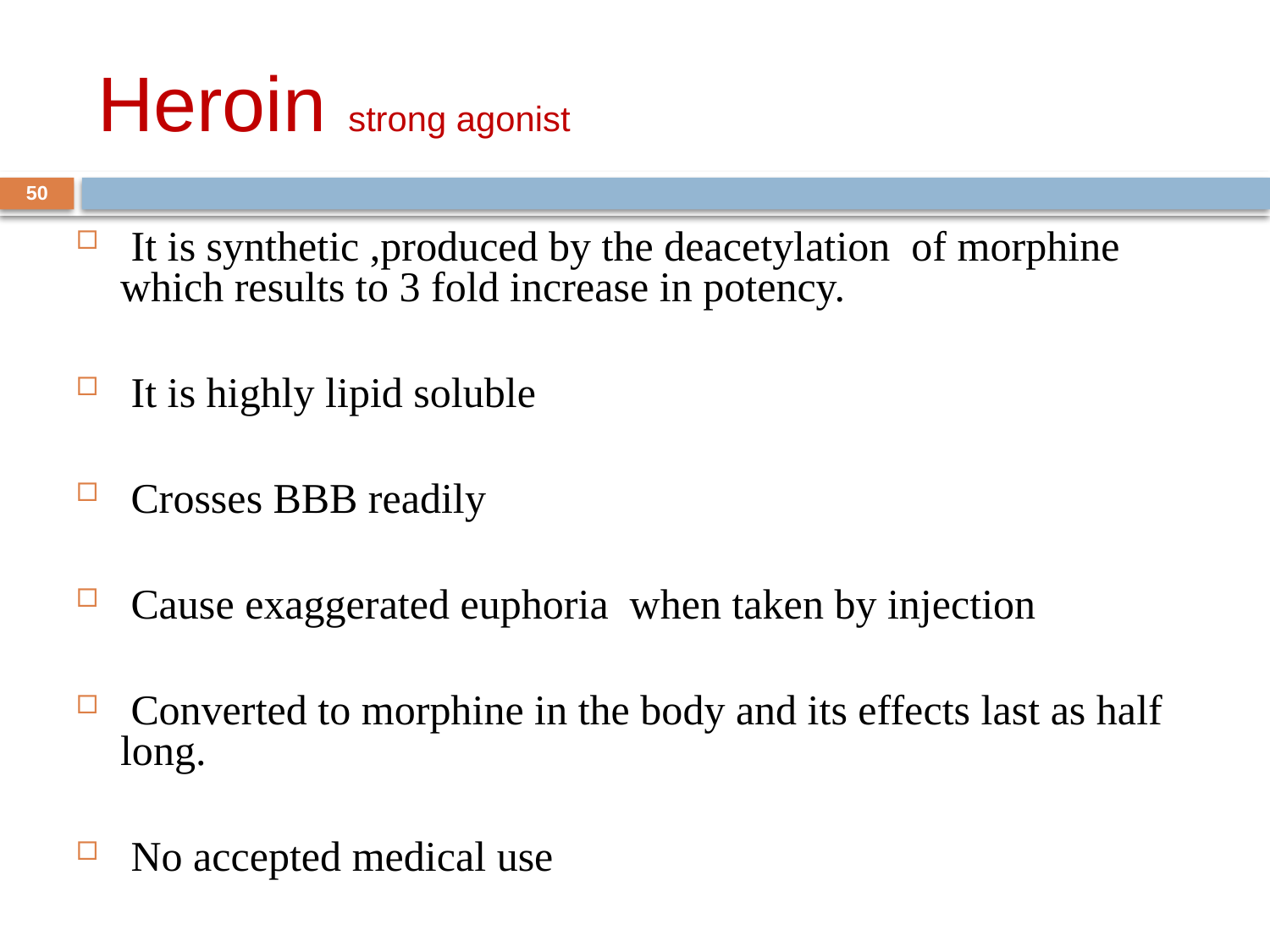

# Heroin strong agonist
50
 It is synthetic ,produced by the deacetylation  of morphine which results to 3 fold increase in potency.

 It is highly lipid soluble

 Crosses BBB readily

 Cause exaggerated euphoria  when taken by injection

 Converted to morphine in the body and its effects last as half long.

 No accepted medical use